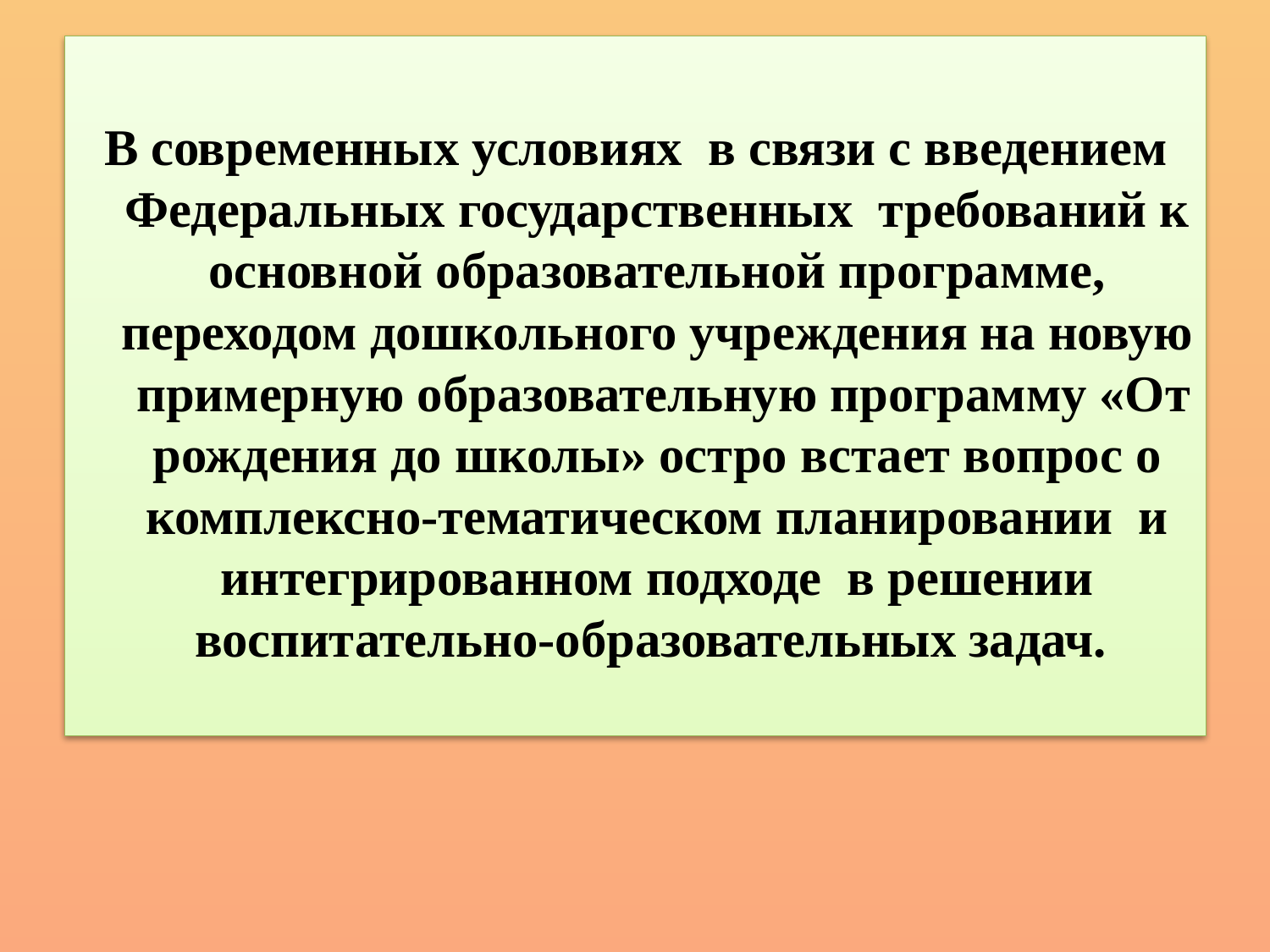

В современных условиях  в связи с введением Федеральных государственных  требований к основной образовательной программе, переходом дошкольного учреждения на новую  примерную образовательную программу «От рождения до школы» остро встает вопрос о комплексно-тематическом планировании  и интегрированном подходе  в решении воспитательно-образовательных задач.

#